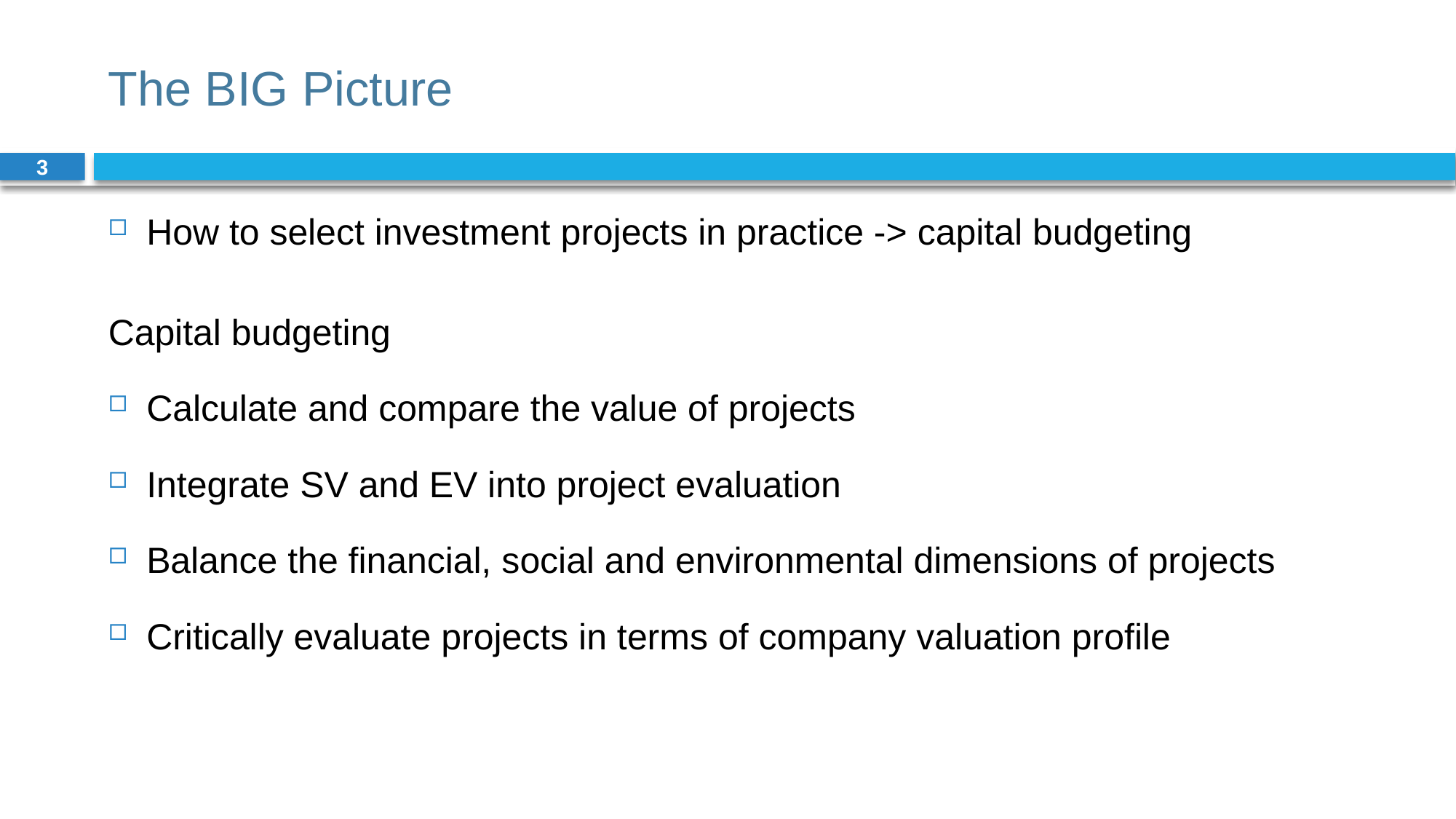

# The BIG Picture
3
How to select investment projects in practice -> capital budgeting

Capital budgeting
Calculate and compare the value of projects
Integrate SV and EV into project evaluation
Balance the financial, social and environmental dimensions of projects
Critically evaluate projects in terms of company valuation profile